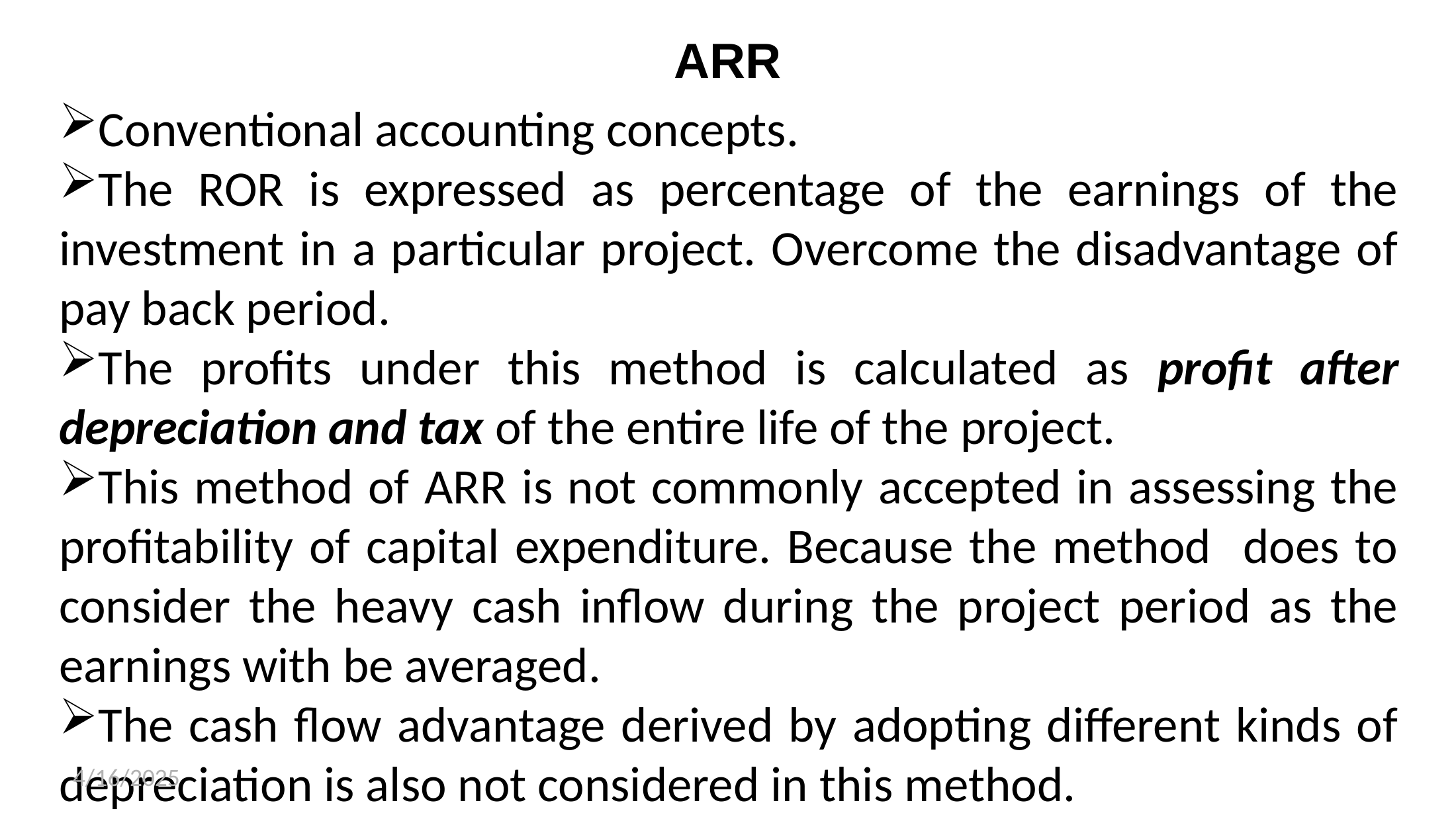

# ARR
Conventional accounting concepts.
The ROR is expressed as percentage of the earnings of the investment in a particular project. Overcome the disadvantage of pay back period.
The profits under this method is calculated as profit after depreciation and tax of the entire life of the project.
This method of ARR is not commonly accepted in assessing the profitability of capital expenditure. Because the method  does to consider the heavy cash inflow during the project period as the earnings with be averaged.
The cash flow advantage derived by adopting different kinds of depreciation is also not considered in this method.
4/16/2025
25